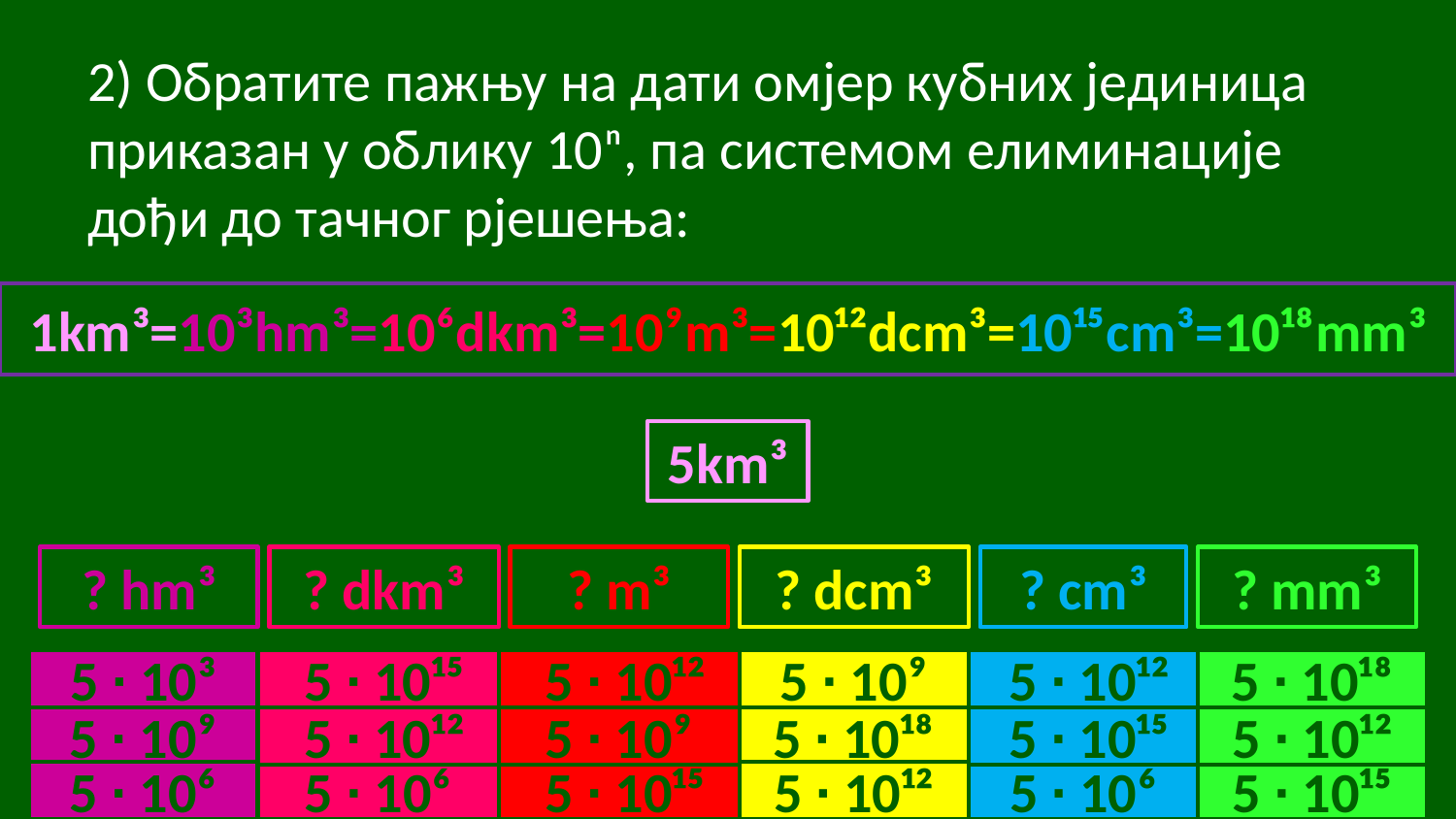

# 2) Обратите пажњу на дати омјер кубних јединица приказан у облику 10ⁿ, па системом елиминације дођи до тачног рјешења:
1km³=10³hm³=10⁶dkm³=10⁹m³=10¹²dcm³=10¹⁵cm³=10¹⁸mm³
5km³
? hm³
? dkm³
? m³
? dcm³
? cm³
? mm³
5 ∙ 10³
 5 ∙ 10¹⁵
 5 ∙ 10¹²
5 ∙ 10⁹
 5 ∙ 10¹²
5 ∙ 10¹⁸
5 ∙ 10⁹
 5 ∙ 10¹²
5 ∙ 10⁹
5 ∙ 10¹⁸
 5 ∙ 10¹⁵
5 ∙ 10¹²
5 ∙ 10⁶
5 ∙ 10⁶
 5 ∙ 10¹⁵
5 ∙ 10¹²
5 ∙ 10⁶
5 ∙ 10¹⁵